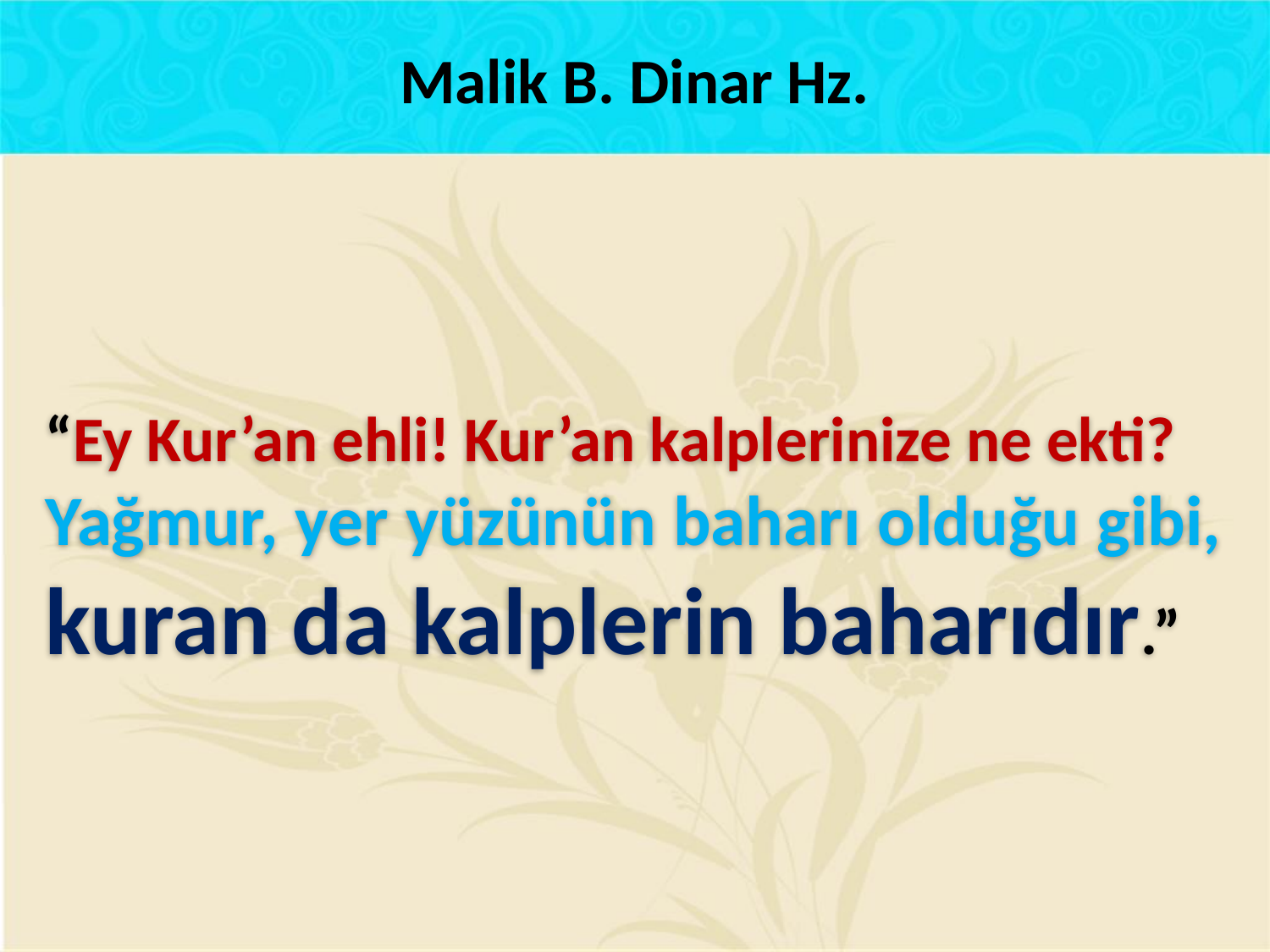

Malik B. Dinar Hz.
“Ey Kur’an ehli! Kur’an kalplerinize ne ekti?
Yağmur, yer yüzünün baharı olduğu gibi,
kuran da kalplerin baharıdır.”